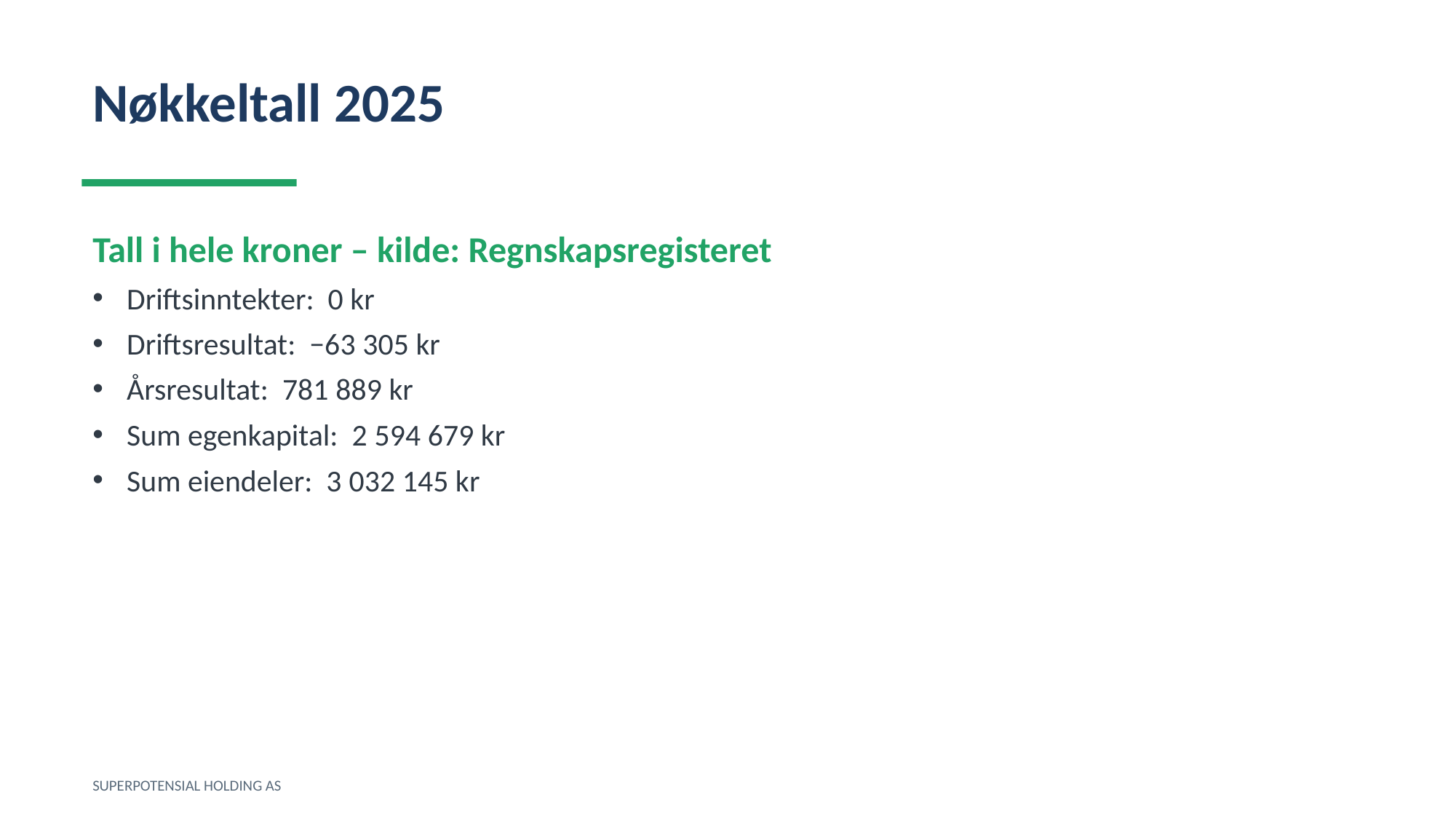

Nøkkeltall 2025

Tall i hele kroner – kilde: Regnskapsregisteret
Driftsinntekter:  0 kr
Driftsresultat:  −63 305 kr
Årsresultat:  781 889 kr
Sum egenkapital:  2 594 679 kr
Sum eiendeler:  3 032 145 kr
SUPERPOTENSIAL HOLDING AS